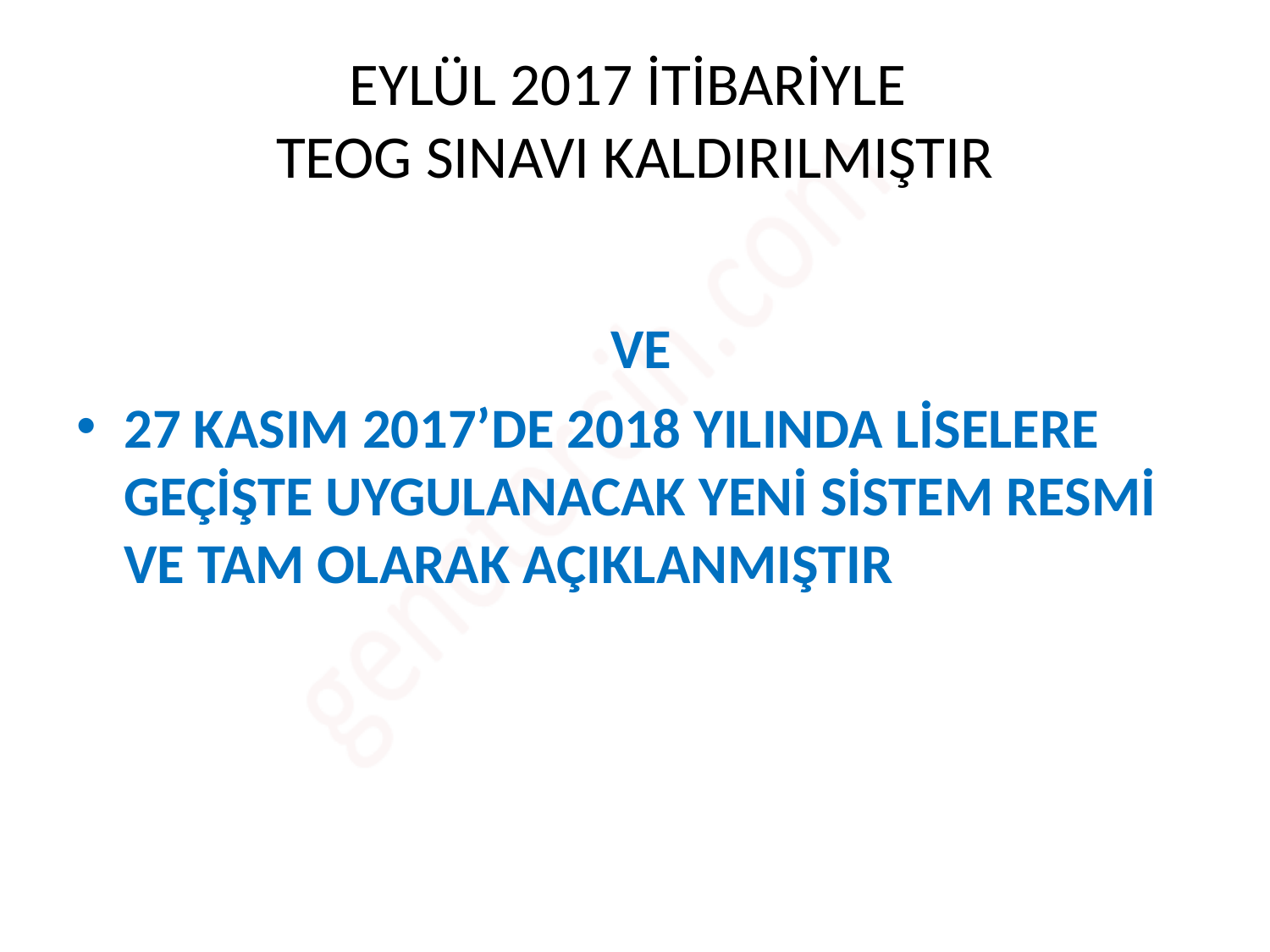

# EYLÜL 2017 İTİBARİYLE TEOG SINAVI KALDIRILMIŞTIR
  VE
27 KASIM 2017’DE 2018 YILINDA LİSELERE GEÇİŞTE UYGULANACAK YENİ SİSTEM RESMİ VE TAM OLARAK AÇIKLANMIŞTIR